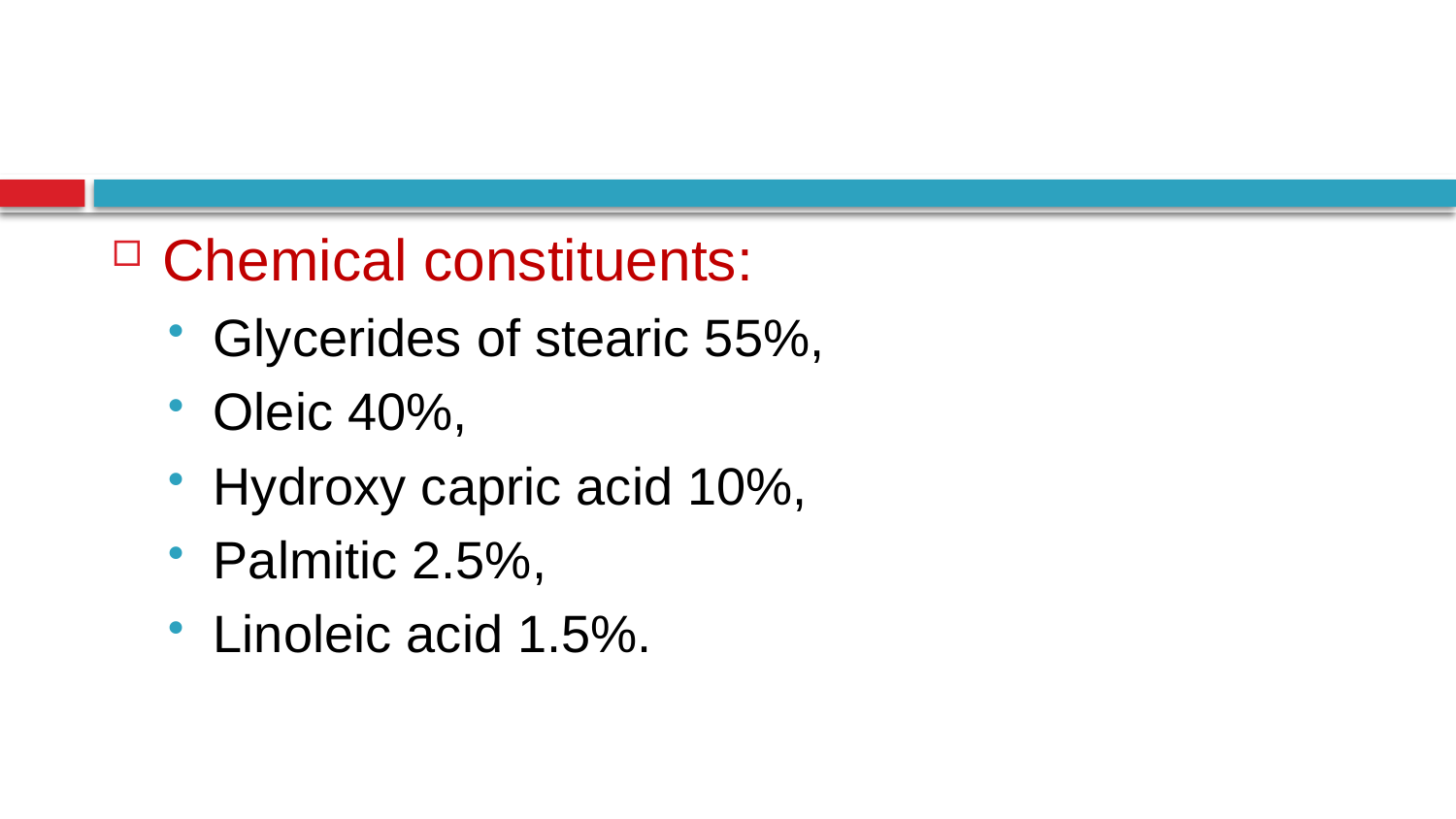

#
Chemical constituents:
Glycerides of stearic 55%,
Oleic 40%,
Hydroxy capric acid 10%,
Palmitic 2.5%,
Linoleic acid 1.5%.